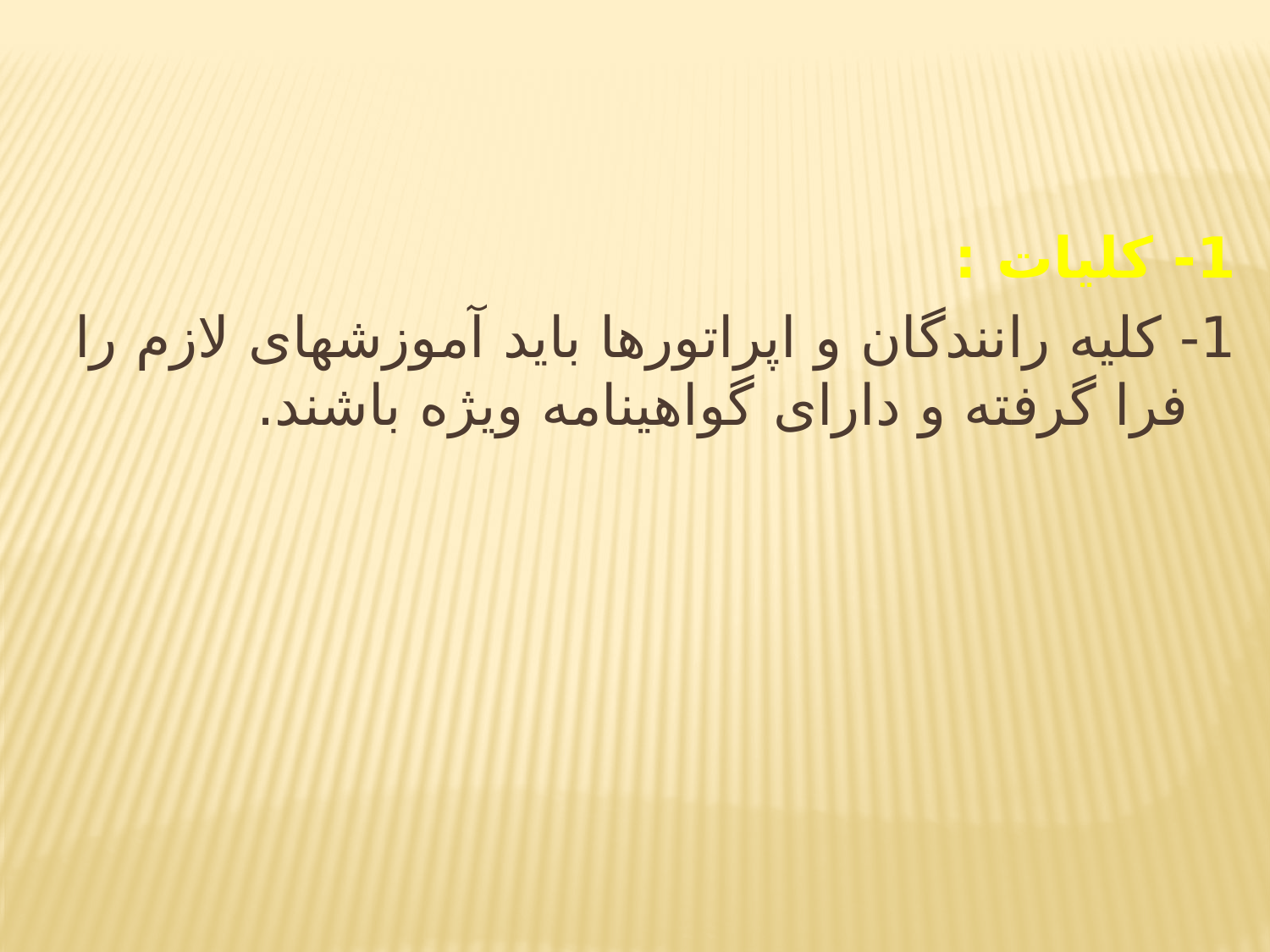

1- كليات :
1- کلیه رانندگان و اپراتورها باید آموزشهای لازم را فرا گرفته و دارای گواهینامه وی‍ژه باشند.